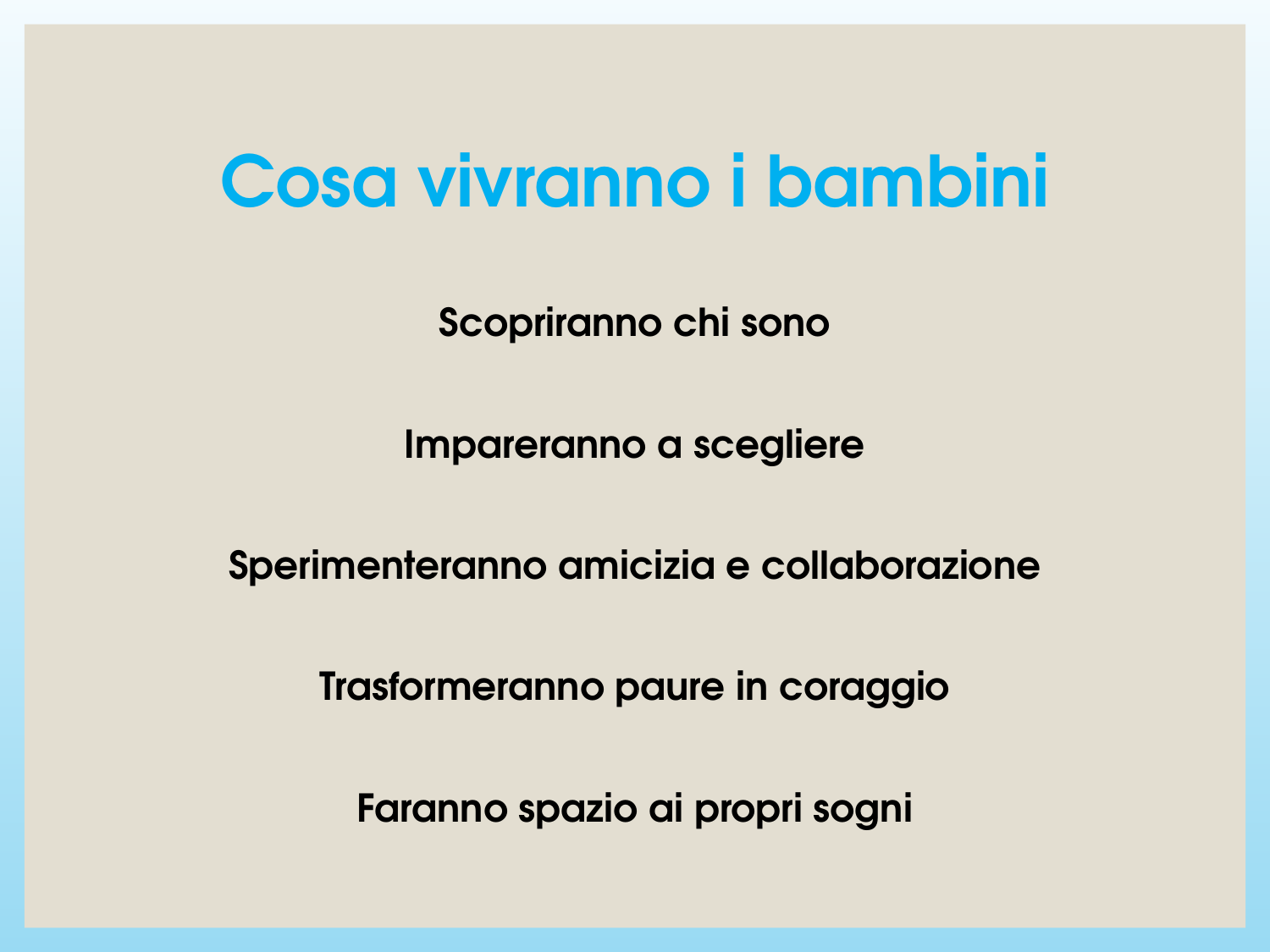

# Cosa vivranno i bambini
Scopriranno chi sono

Impareranno a scegliere

Sperimenteranno amicizia e collaborazione

Trasformeranno paure in coraggio

Faranno spazio ai propri sogni